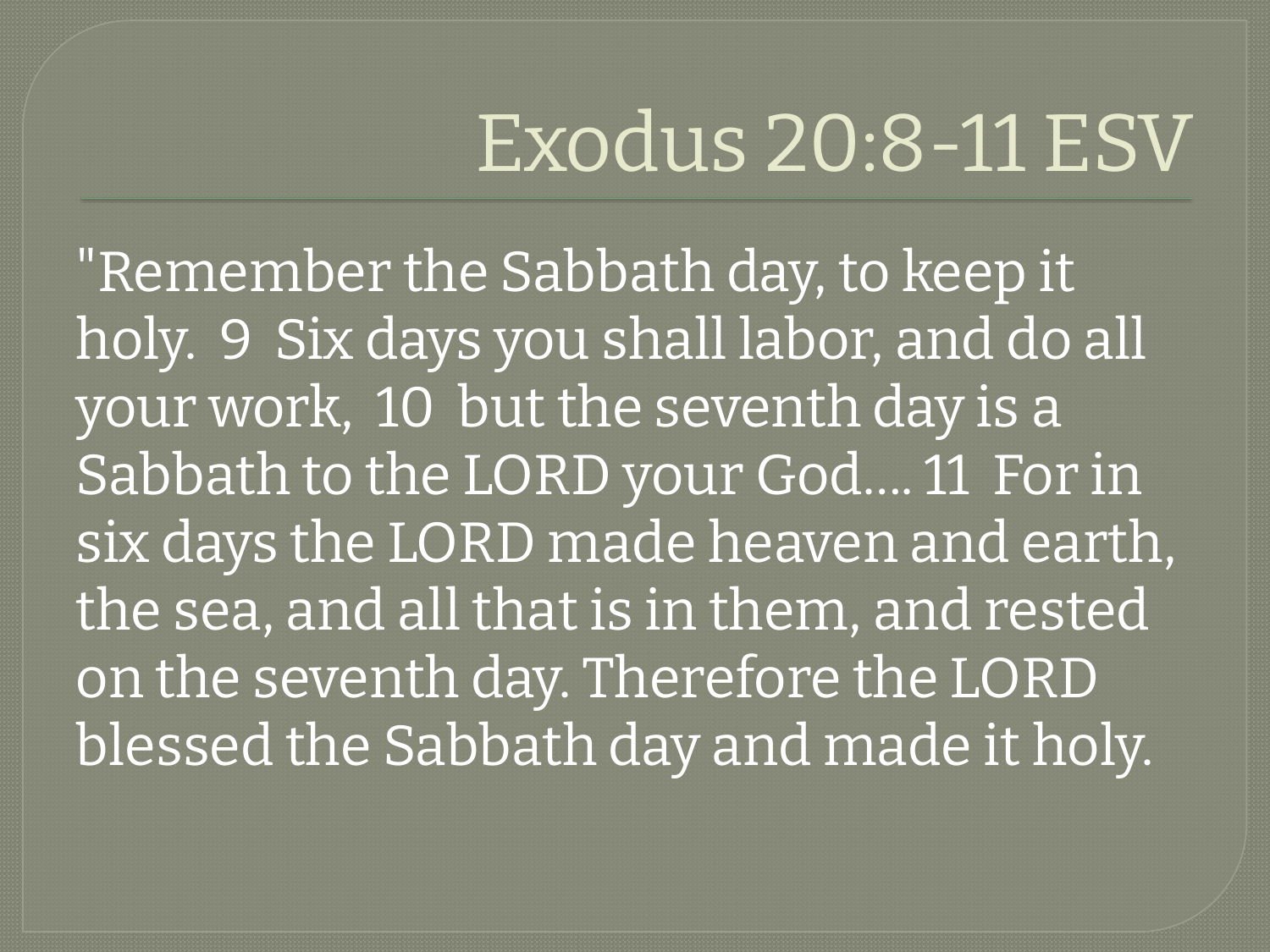

# Exodus 20:8-11 ESV
"Remember the Sabbath day, to keep it holy.  9  Six days you shall labor, and do all your work,  10  but the seventh day is a Sabbath to the LORD your God…. 11  For in six days the LORD made heaven and earth, the sea, and all that is in them, and rested on the seventh day. Therefore the LORD blessed the Sabbath day and made it holy.